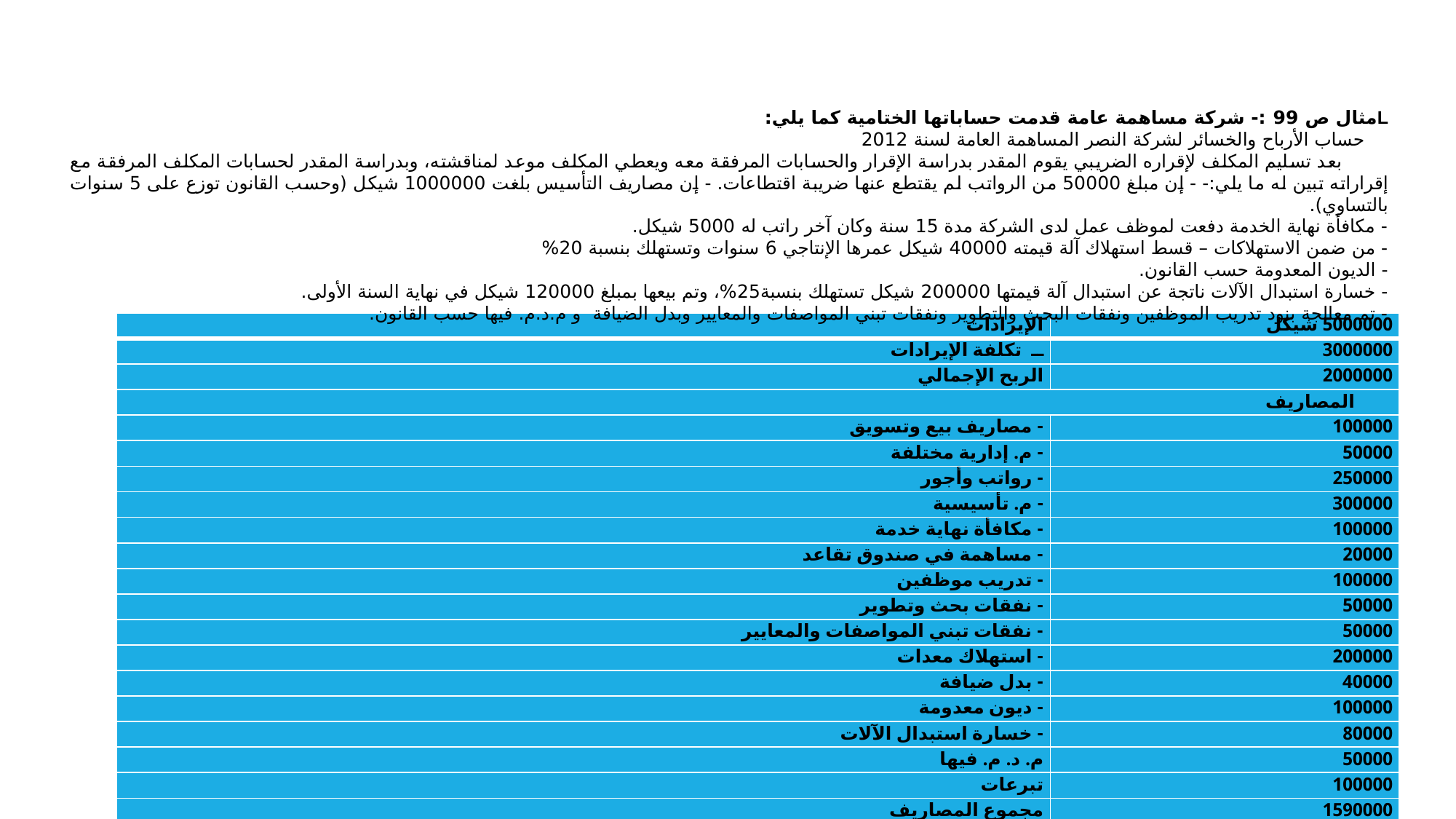

Lمثال ص 99 :- شركة مساهمة عامة قدمت حساباتها الختامية كما يلي:
    حساب الأرباح والخسائر لشركة النصر المساهمة العامة لسنة 2012
        بعد تسليم المكلف لإقراره الضريبي يقوم المقدر بدراسة الإقرار والحسابات المرفقة معه ويعطي المكلف موعد لمناقشته، وبدراسة المقدر لحسابات المكلف المرفقة مع إقراراته تبين له ما يلي:- - إن مبلغ 50000 من الرواتب لم يقتطع عنها ضريبة اقتطاعات. - إن مصاريف التأسيس بلغت 1000000 شيكل (وحسب القانون توزع على 5 سنوات بالتساوي).
- مكافأة نهاية الخدمة دفعت لموظف عمل لدى الشركة مدة 15 سنة وكان آخر راتب له 5000 شيكل.
- من ضمن الاستهلاكات – قسط استهلاك آلة قيمته 40000 شيكل عمرها الإنتاجي 6 سنوات وتستهلك بنسبة 20%
- الديون المعدومة حسب القانون.
- خسارة استبدال الآلات ناتجة عن استبدال آلة قيمتها 200000 شيكل تستهلك بنسبة25%، وتم بيعها بمبلغ 120000 شيكل في نهاية السنة الأولى.
- تم معالجة بنود تدريب الموظفين ونفقات البحث والتطوير ونفقات تبني المواصفات والمعايير وبدل الضيافة  و م.د.م. فيها حسب القانون.
| الإيرادات | 5000000 شيكل |
| --- | --- |
| ــ تكلفة الإيرادات | 3000000 |
| الربح الإجمالي | 2000000 |
| المصاريف |  |
| - مصاريف بيع وتسويق | 100000 |
| - م. إدارية مختلفة | 50000 |
| - رواتب وأجور | 250000 |
| - م. تأسيسية | 300000 |
| - مكافأة نهاية خدمة | 100000 |
| - مساهمة في صندوق تقاعد | 20000 |
| - تدريب موظفين | 100000 |
| - نفقات بحث وتطوير | 50000 |
| - نفقات تبني المواصفات والمعايير | 50000 |
| - استهلاك معدات | 200000 |
| - بدل ضيافة | 40000 |
| - ديون معدومة | 100000 |
| - خسارة استبدال الآلات | 80000 |
| م. د. م. فيها | 50000 |
| تبرعات | 100000 |
| مجموع المصاريف | 1590000 |
| الدخل الصافي المعلن | 410000 |
| الضريبة الأولية حسب تصريح الشركة (00) (15%) | 61500 شيكل |